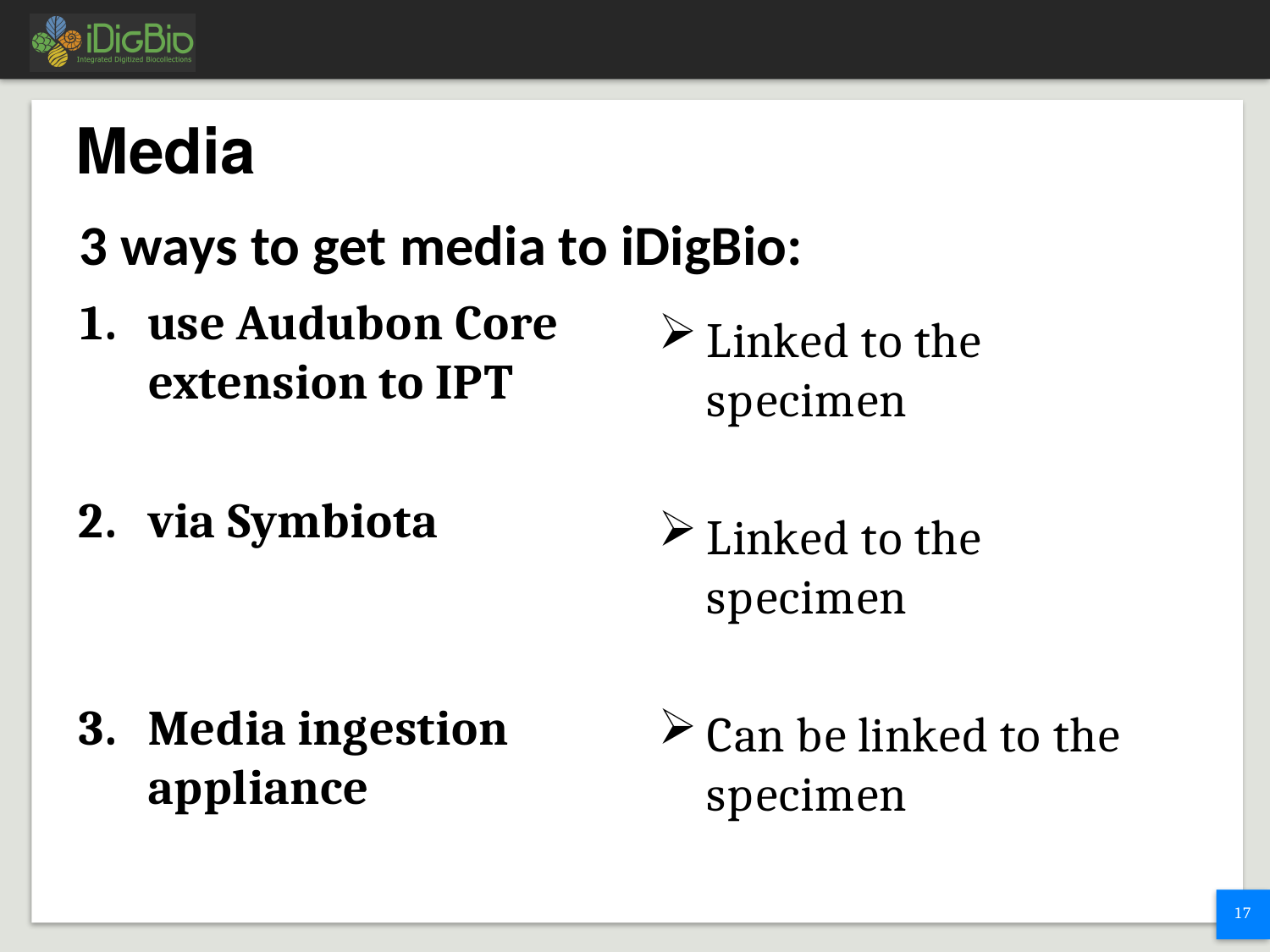

# Media
3 ways to get media to iDigBio:
use Audubon Core extension to IPT

via Symbiota

Media ingestion appliance

Linked to the specimen

Linked to the specimen

Can be linked to the specimen